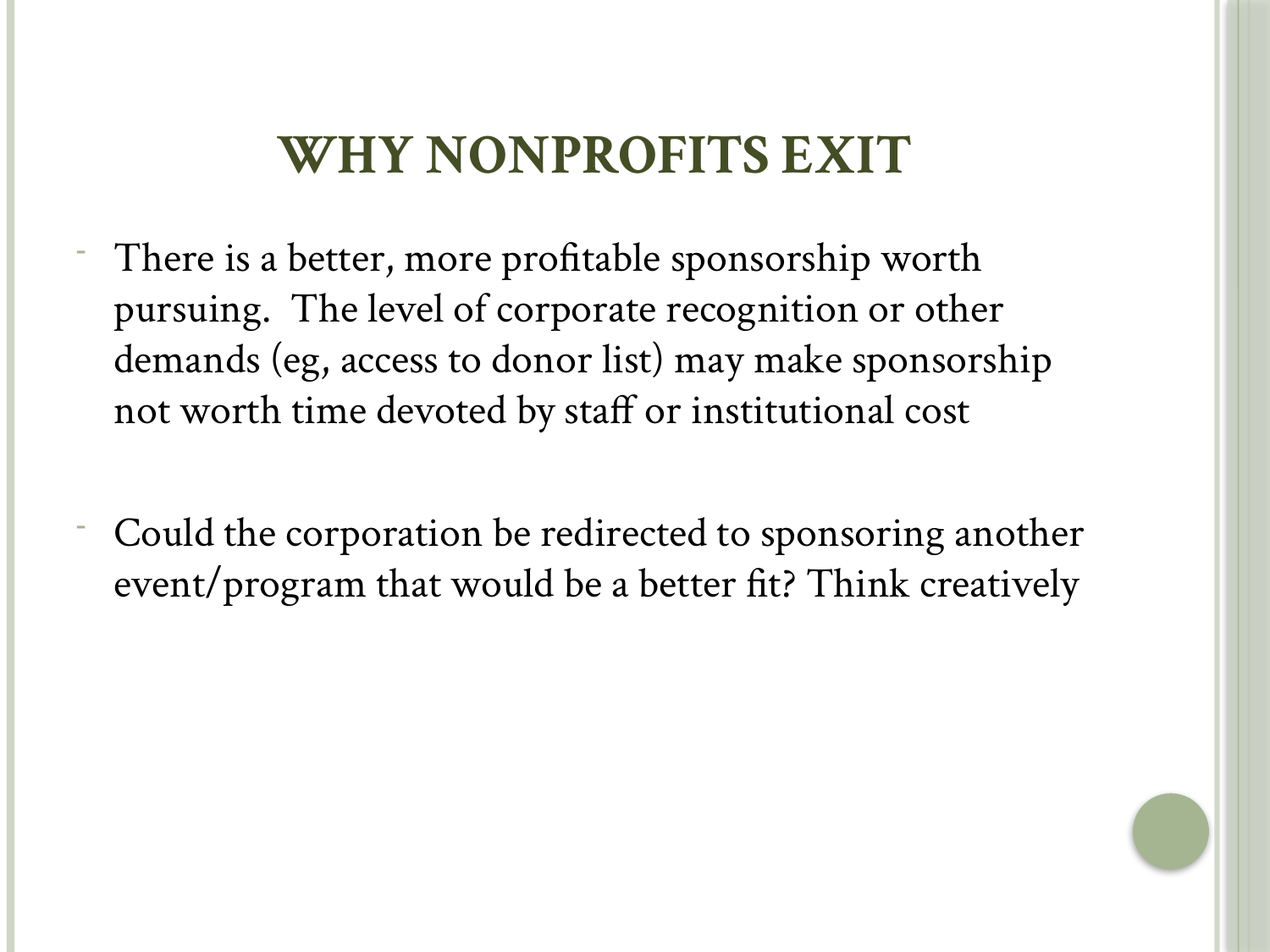

# Why nonprofits exit
There is a better, more profitable sponsorship worth pursuing.  The level of corporate recognition or other demands (eg, access to donor list) may make sponsorship not worth time devoted by staff or institutional cost

Could the corporation be redirected to sponsoring another event/program that would be a better fit? Think creatively